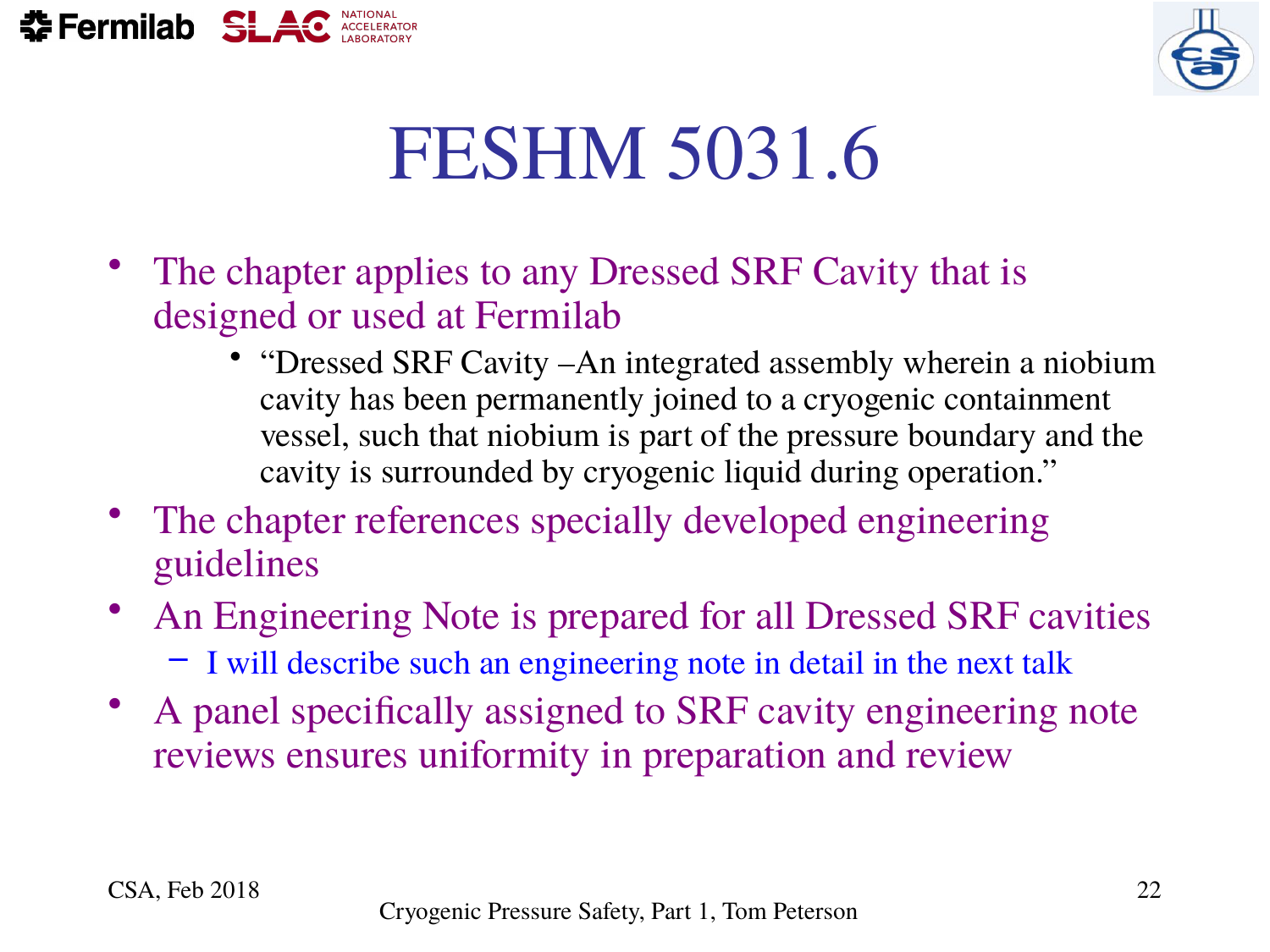

# FESHM 5031.6
The chapter applies to any Dressed SRF Cavity that is designed or used at Fermilab
“Dressed SRF Cavity –An integrated assembly wherein a niobium cavity has been permanently joined to a cryogenic containment vessel, such that niobium is part of the pressure boundary and the cavity is surrounded by cryogenic liquid during operation.”
The chapter references specially developed engineering guidelines
An Engineering Note is prepared for all Dressed SRF cavities
I will describe such an engineering note in detail in the next talk
A panel specifically assigned to SRF cavity engineering note reviews ensures uniformity in preparation and review
CSA, Feb 2018
22
Cryogenic Pressure Safety, Part 1, Tom Peterson